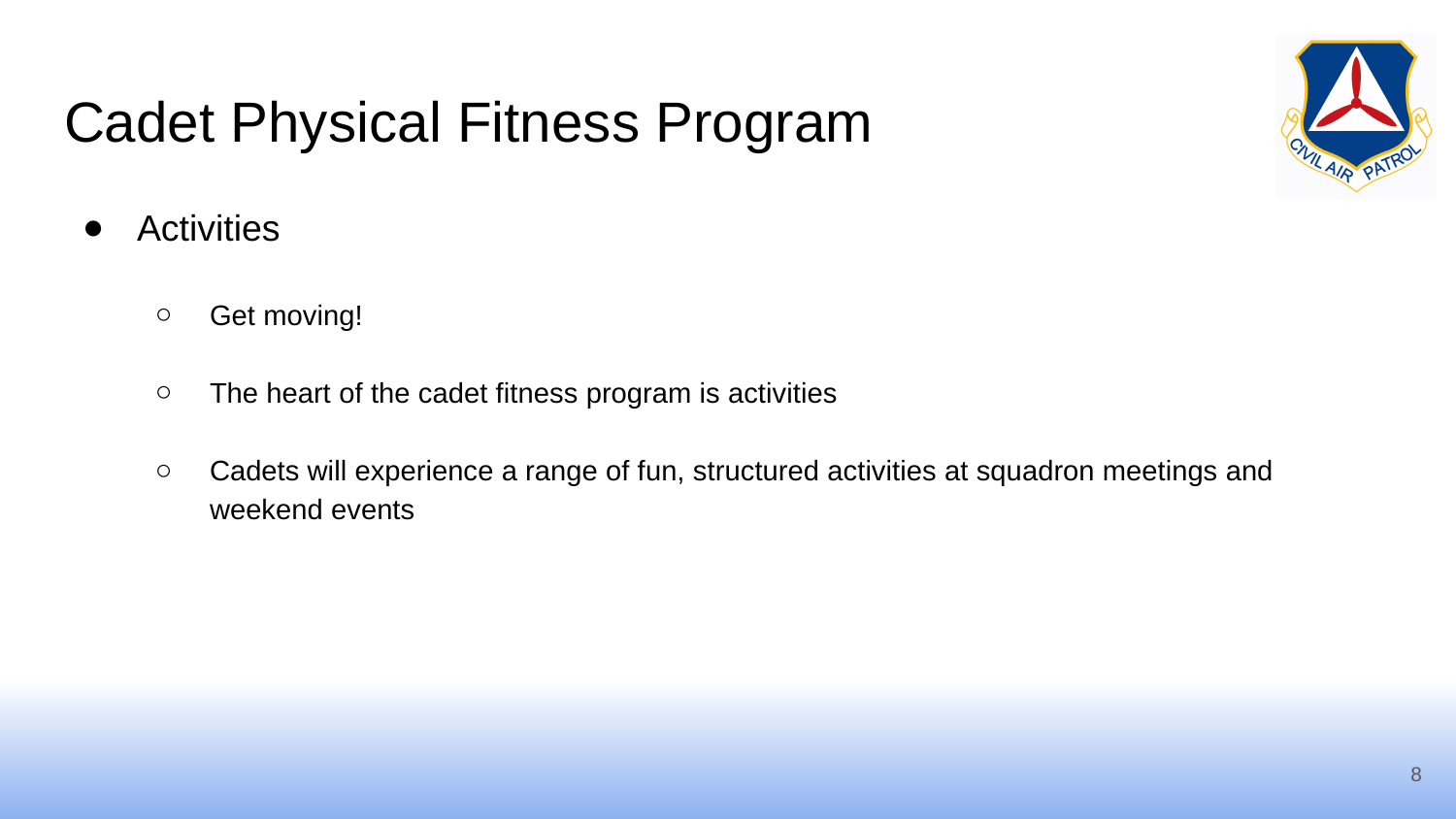

# Cadet Physical Fitness Program
Activities
Get moving!
The heart of the cadet fitness program is activities
Cadets will experience a range of fun, structured activities at squadron meetings and weekend events
8